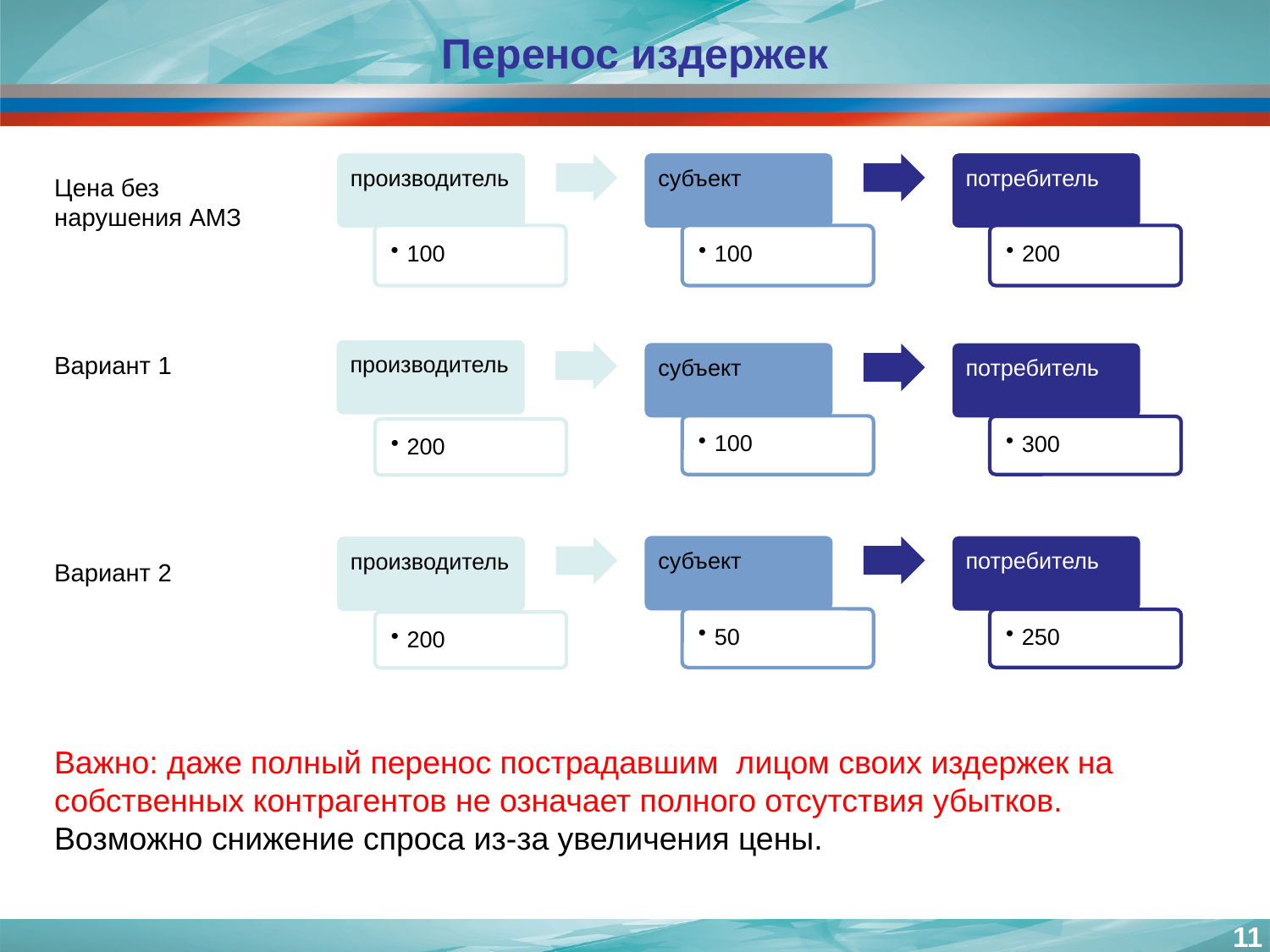

Перенос издержек
производитель
100

субъект
100

потребитель
200
Цена без нарушения АМЗ

Вариант 1

Вариант 2
производитель
200

субъект
100

потребитель
300

производитель
200

субъект
50

потребитель
250
Важно: даже полный перенос пострадавшим  лицом своих издержек на собственных контрагентов не означает полного отсутствия убытков.
Возможно снижение спроса из-за увеличения цены.
11